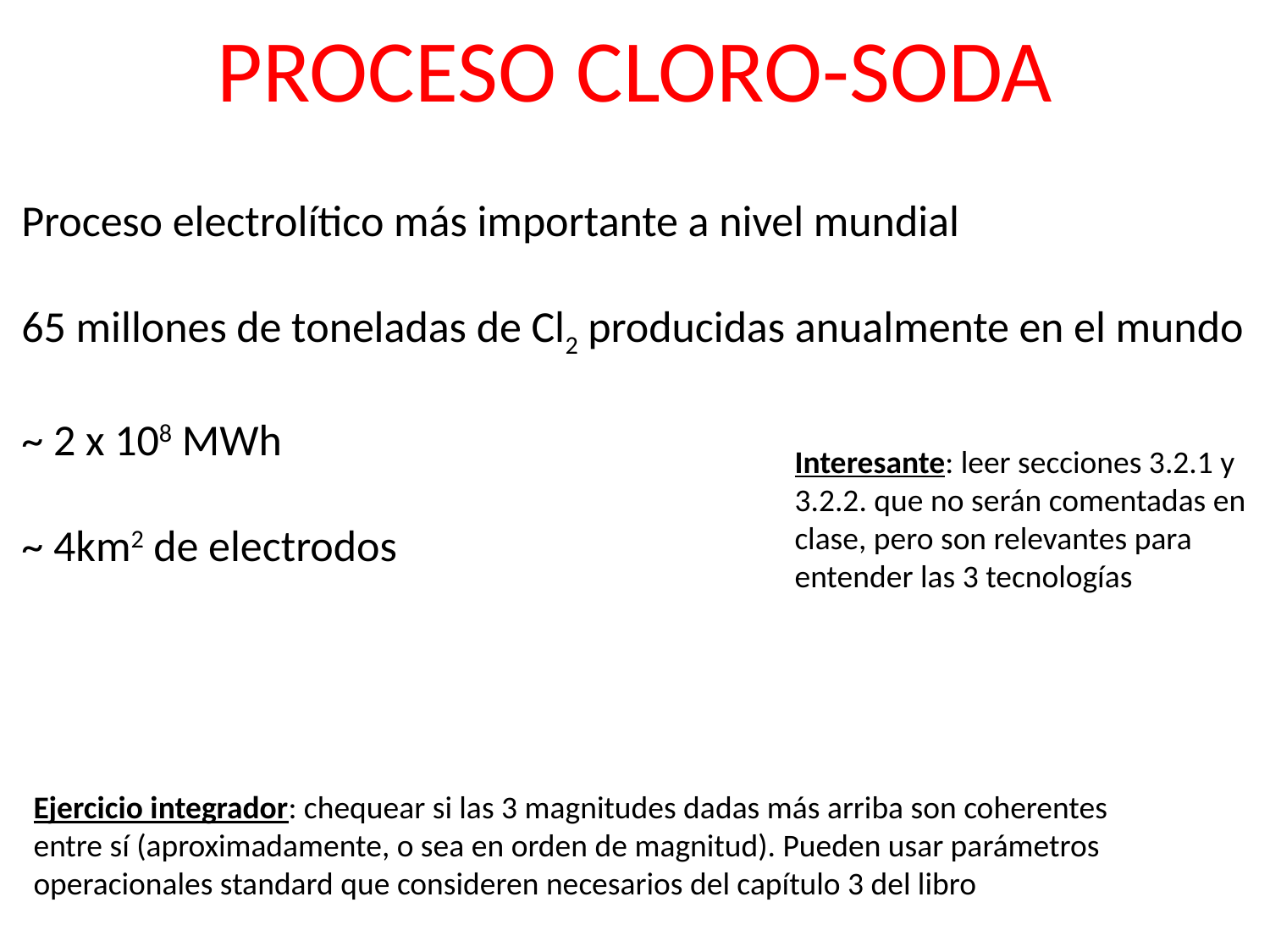

PROCESO CLORO-SODA
Proceso electrolítico más importante a nivel mundial

65 millones de toneladas de Cl2 producidas anualmente en el mundo

~ 2 x 108 MWh

~ 4km2 de electrodos
Interesante: leer secciones 3.2.1 y 3.2.2. que no serán comentadas en clase, pero son relevantes para entender las 3 tecnologías
Ejercicio integrador: chequear si las 3 magnitudes dadas más arriba son coherentes entre sí (aproximadamente, o sea en orden de magnitud). Pueden usar parámetros operacionales standard que consideren necesarios del capítulo 3 del libro